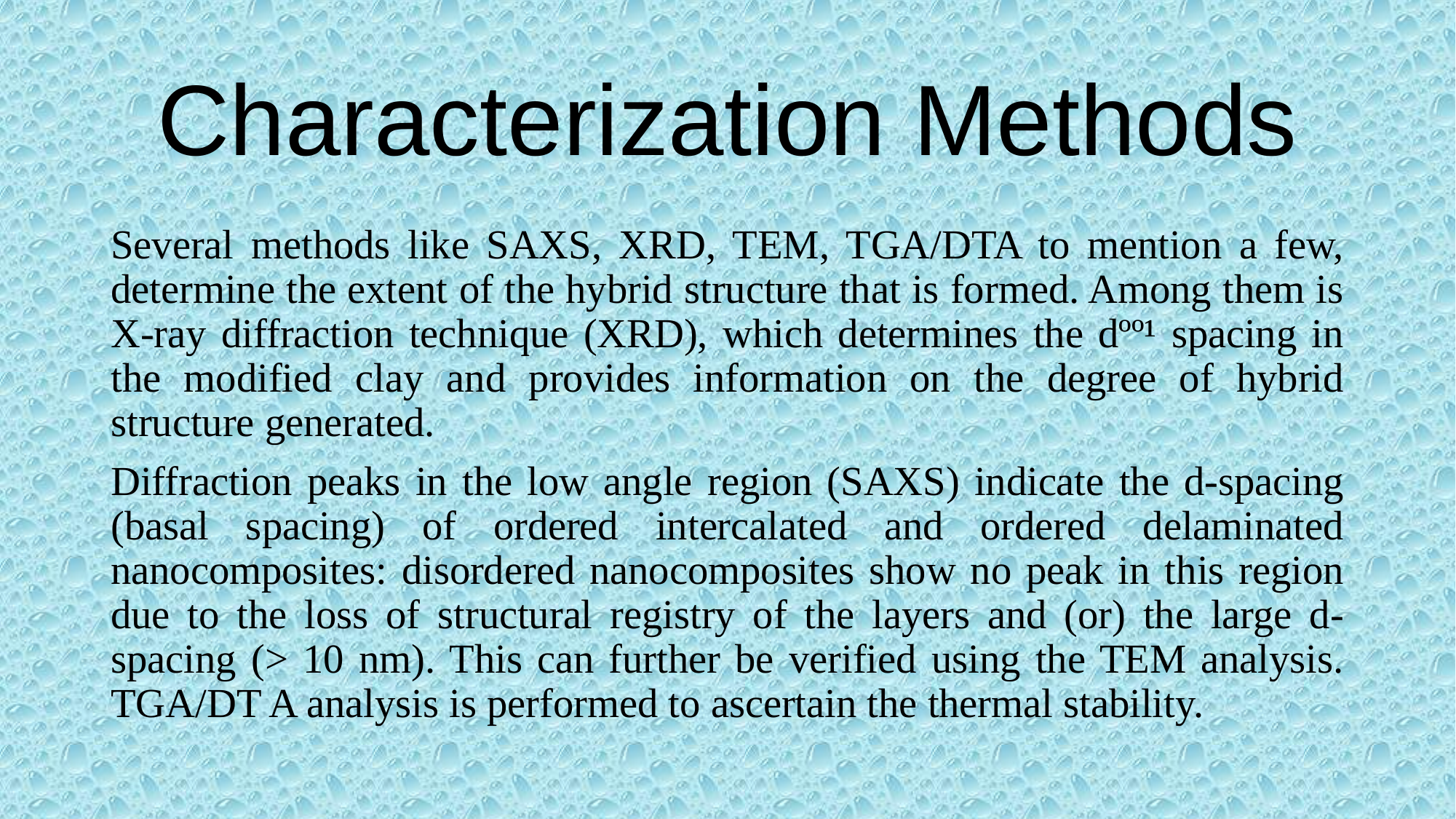

# Characterization Methods
Several methods like SAXS, XRD, TEM, TGA/DTA to mention a few, determine the extent of the hybrid structure that is formed. Among them is X-ray diffraction technique (XRD), which determines the dºº¹ spacing in the modified clay and provides information on the degree of hybrid structure generated.
Diffraction peaks in the low angle region (SAXS) indicate the d-spacing (basal spacing) of ordered intercalated and ordered delaminated nanocomposites: disordered nanocomposites show no peak in this region due to the loss of structural registry of the layers and (or) the large d-spacing (> 10 nm). This can further be verified using the TEM analysis. TGA/DT A analysis is performed to ascertain the thermal stability.